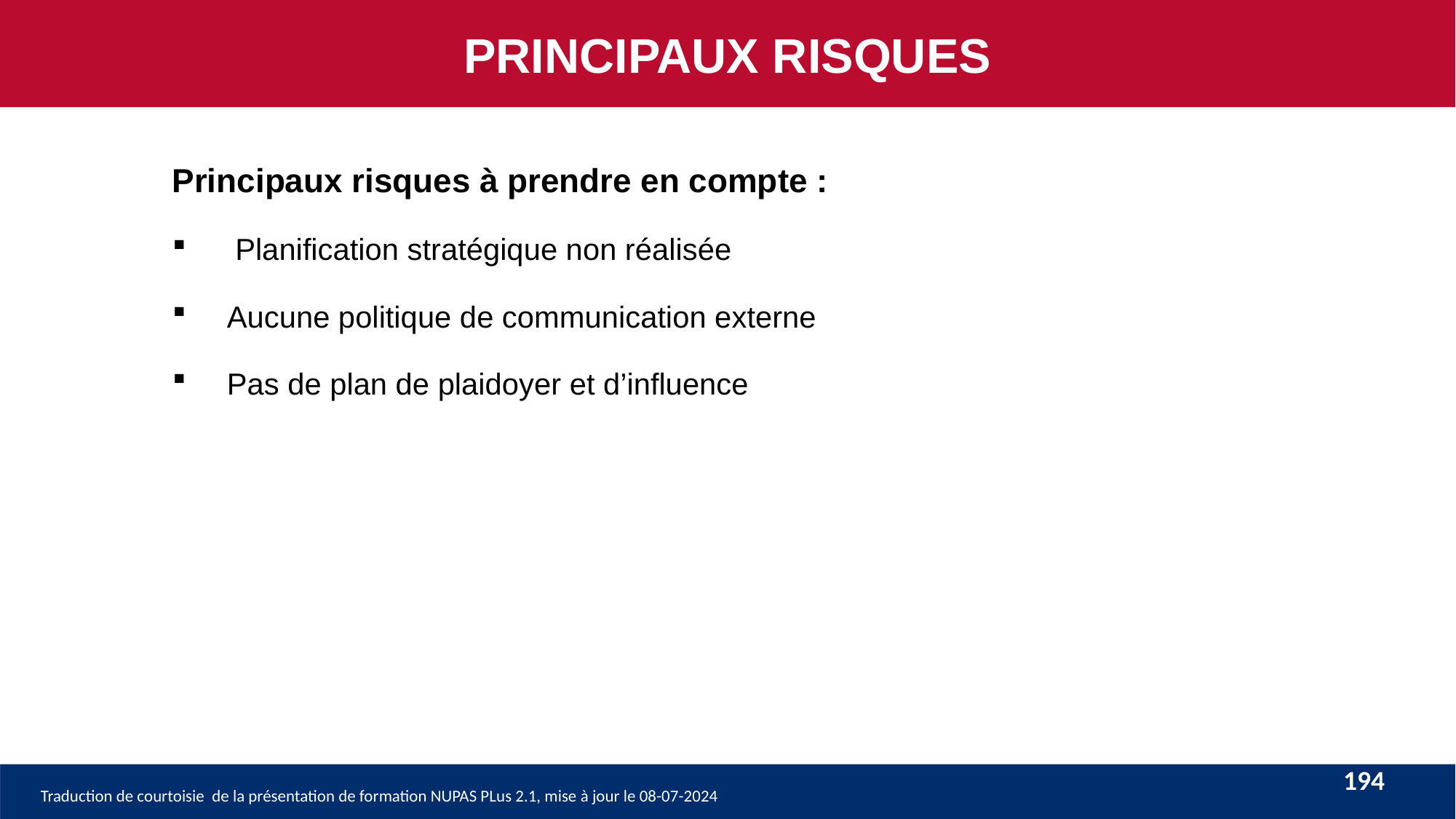

PRINCIPAUX RISQUES
Principaux risques à prendre en compte :
 Planification stratégique non réalisée
Aucune politique de communication externe
Pas de plan de plaidoyer et d’influence
194
Traduction de courtoisie  de la présentation de formation NUPAS PLus 2.1, mise à jour le 08-07-2024